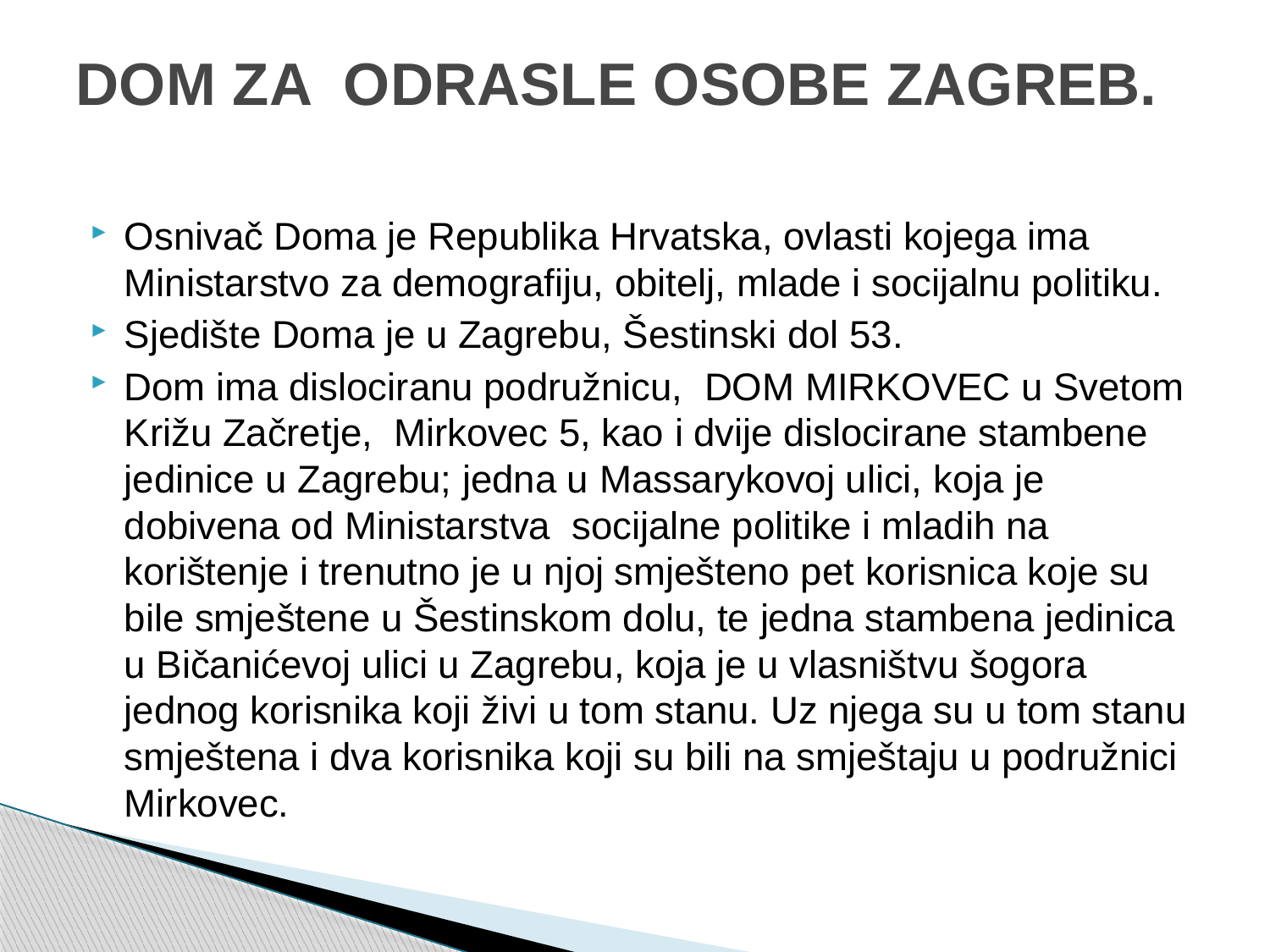

# DOM ZA  ODRASLE OSOBE ZAGREB.
Osnivač Doma je Republika Hrvatska, ovlasti kojega ima Ministarstvo za demografiju, obitelj, mlade i socijalnu politiku.
Sjedište Doma je u Zagrebu, Šestinski dol 53.
Dom ima dislociranu podružnicu,  DOM MIRKOVEC u Svetom Križu Začretje,  Mirkovec 5, kao i dvije dislocirane stambene jedinice u Zagrebu; jedna u Massarykovoj ulici, koja je dobivena od Ministarstva  socijalne politike i mladih na korištenje i trenutno je u njoj smješteno pet korisnica koje su bile smještene u Šestinskom dolu, te jedna stambena jedinica u Bičanićevoj ulici u Zagrebu, koja je u vlasništvu šogora jednog korisnika koji živi u tom stanu. Uz njega su u tom stanu smještena i dva korisnika koji su bili na smještaju u podružnici Mirkovec.